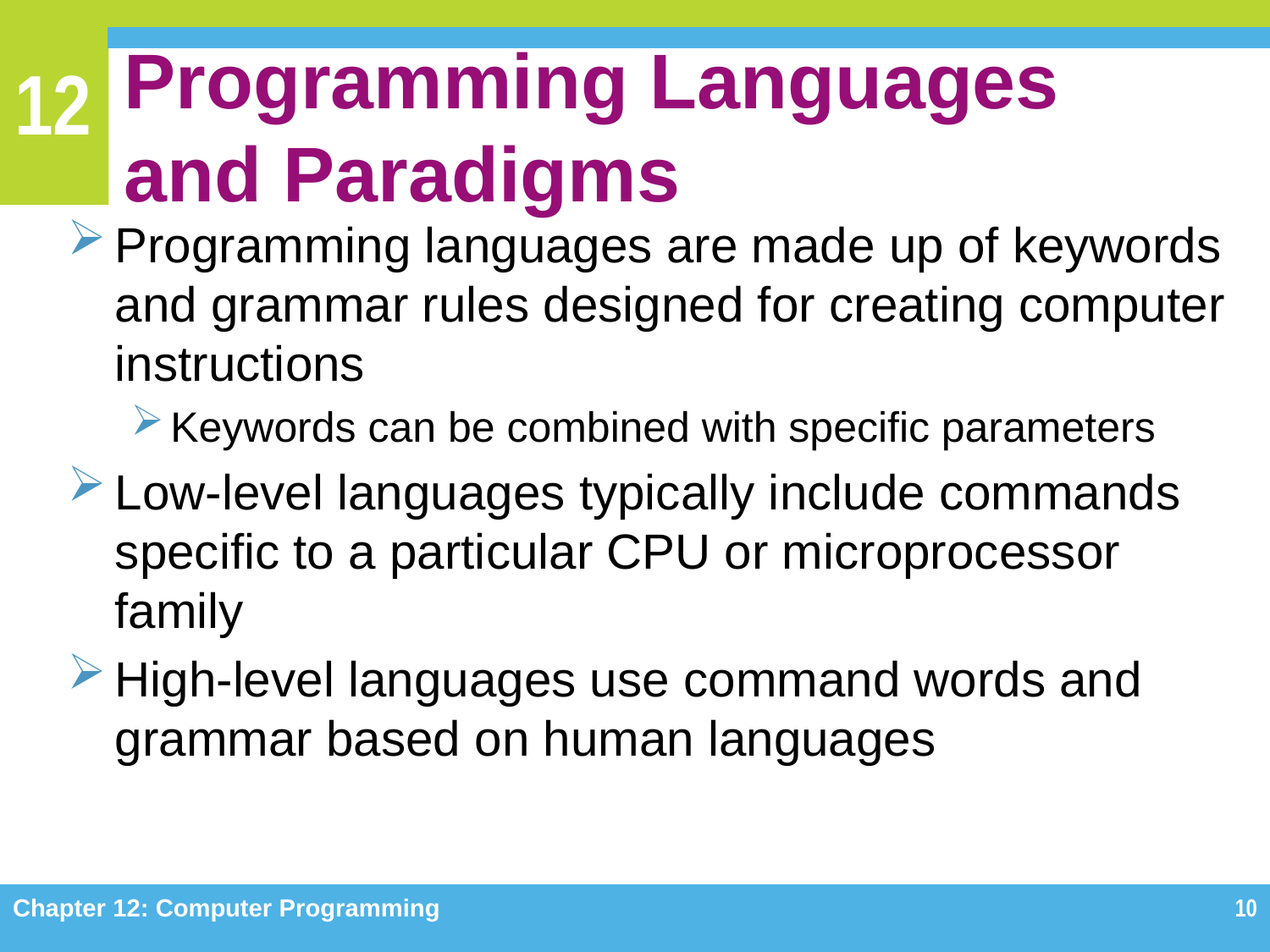

# Programming Languages and Paradigms
Programming languages are made up of keywords and grammar rules designed for creating computer instructions
Keywords can be combined with specific parameters
Low-level languages typically include commands specific to a particular CPU or microprocessor family
High-level languages use command words and grammar based on human languages
Chapter 12: Computer Programming
10